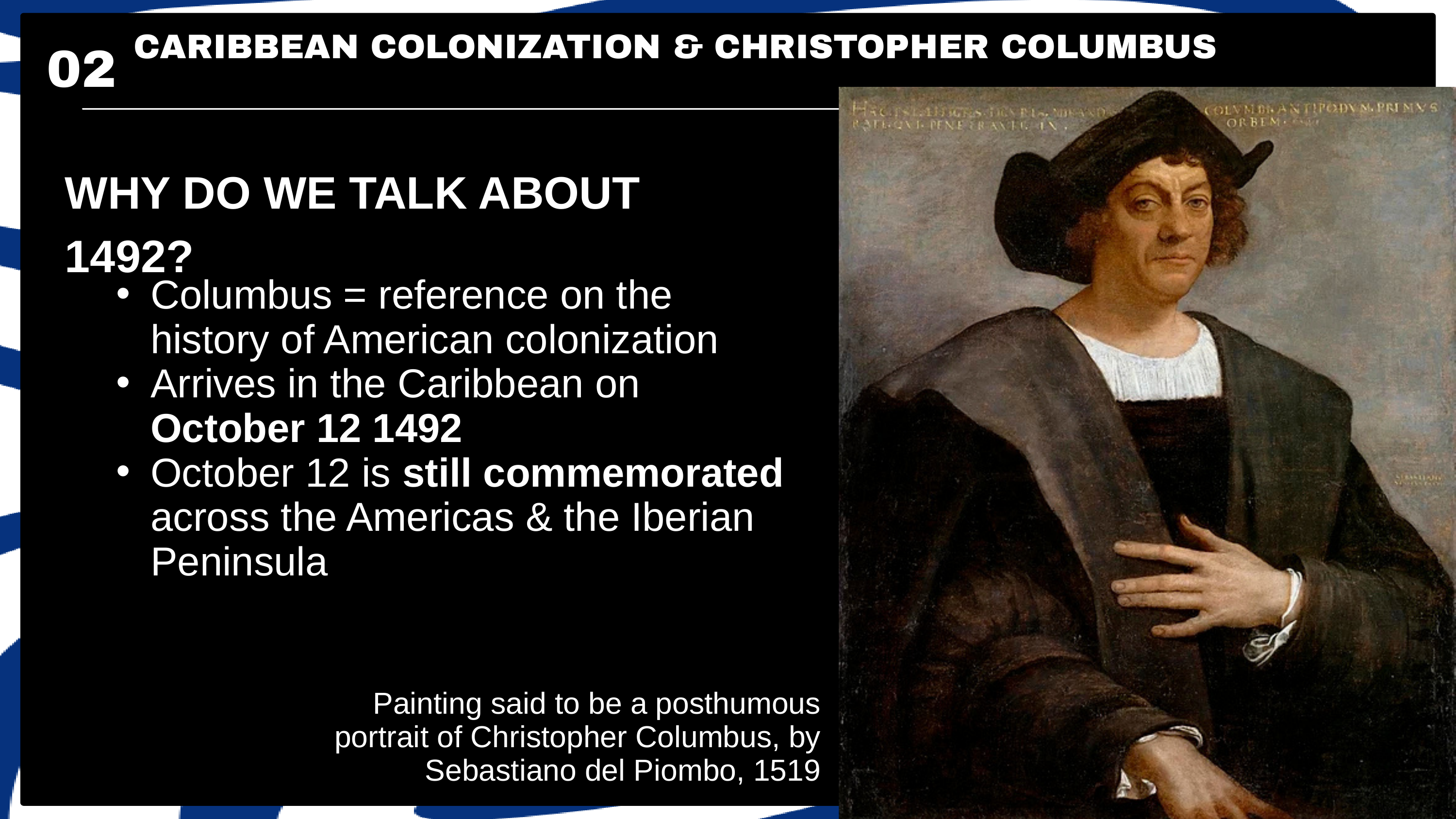

CARIBBEAN COLONIZATION & CHRISTOPHER COLUMBUS
02

WHY DO WE TALK ABOUT 1492?
Columbus = reference on the history of American colonization
Arrives in the Caribbean on October 12 1492
October 12 is still commemorated across the Americas & the Iberian Peninsula
Painting said to be a posthumous portrait of Christopher Columbus, by Sebastiano del Piombo, 1519